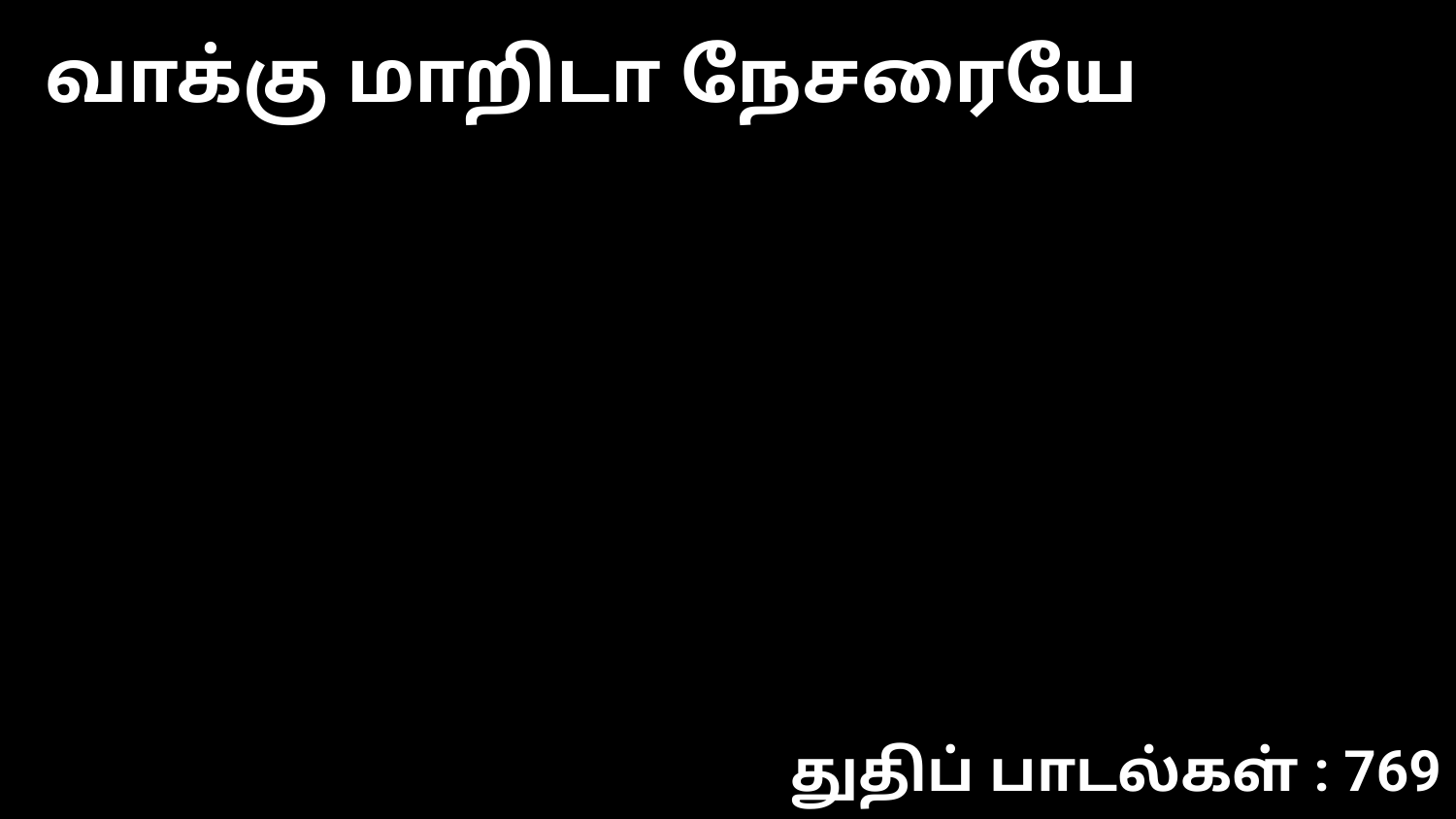

வாக்கு மாறிடா நேசரையே
துதிப் பாடல்கள் : 769